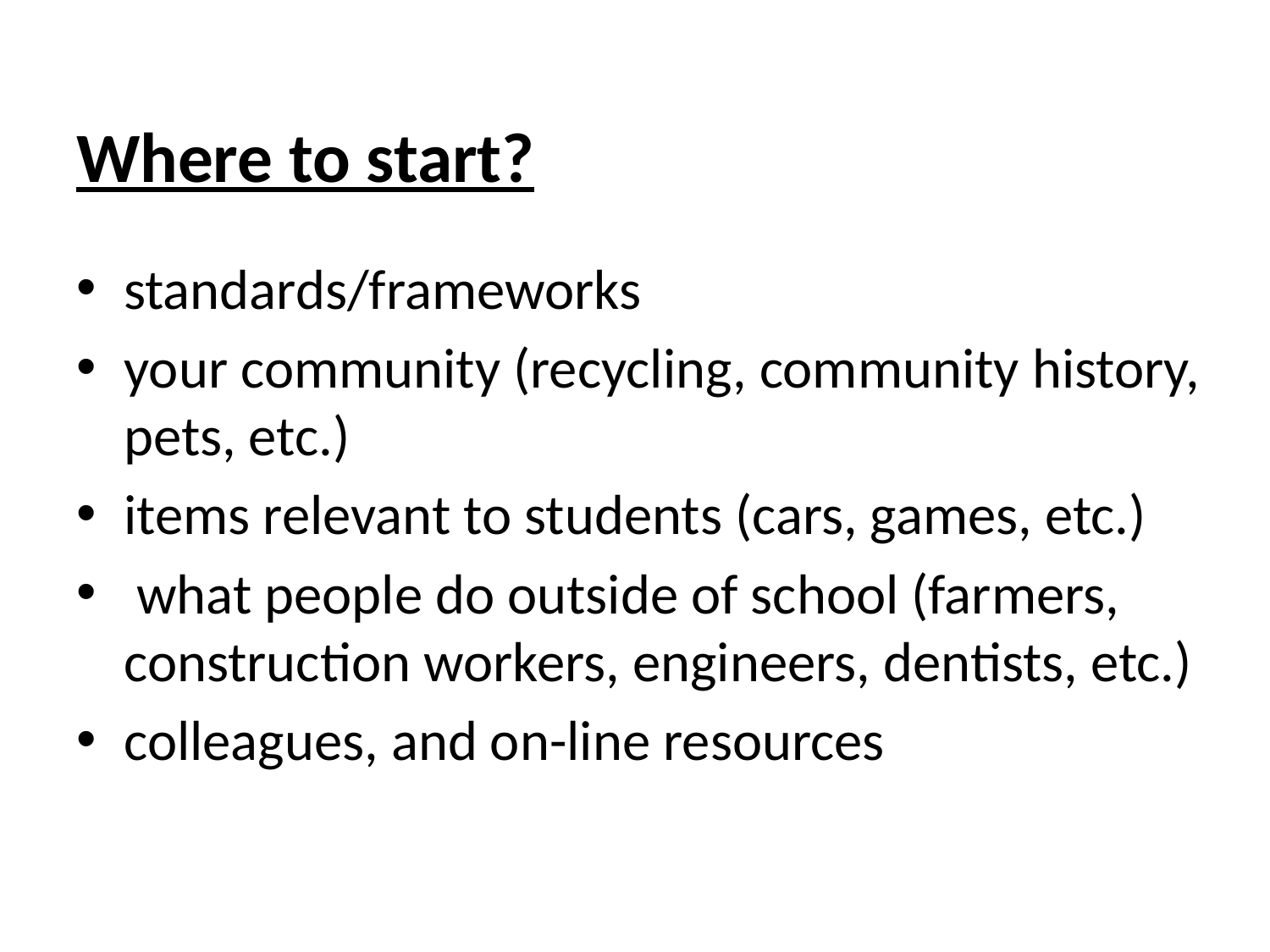

Where to start?

standards/frameworks
your community (recycling, community history, pets, etc.)
items relevant to students (cars, games, etc.)
 what people do outside of school (farmers, construction workers, engineers, dentists, etc.)
colleagues, and on-line resources